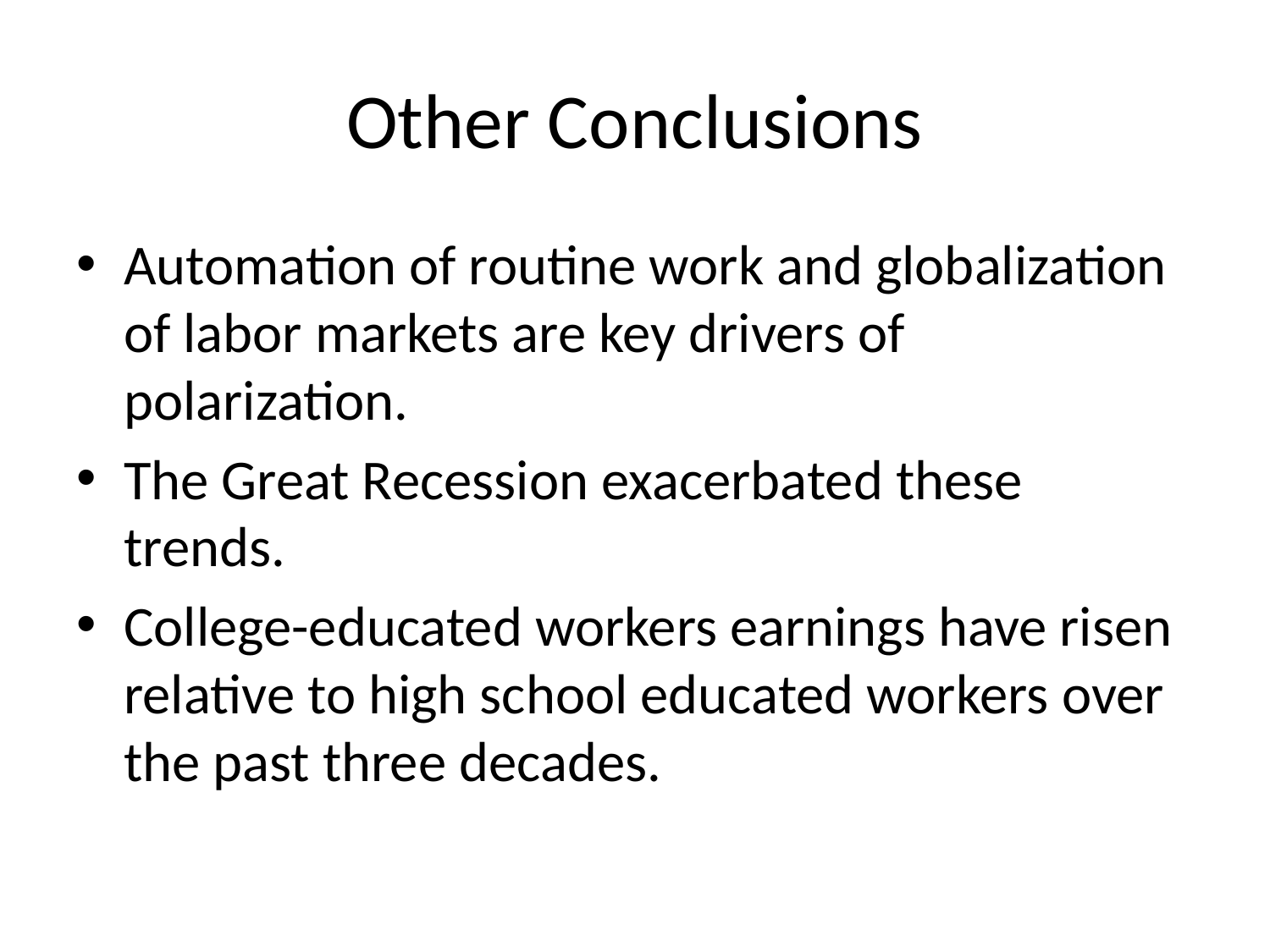

# Other Conclusions
Automation of routine work and globalization of labor markets are key drivers of polarization.
The Great Recession exacerbated these trends.
College-educated workers earnings have risen relative to high school educated workers over the past three decades.